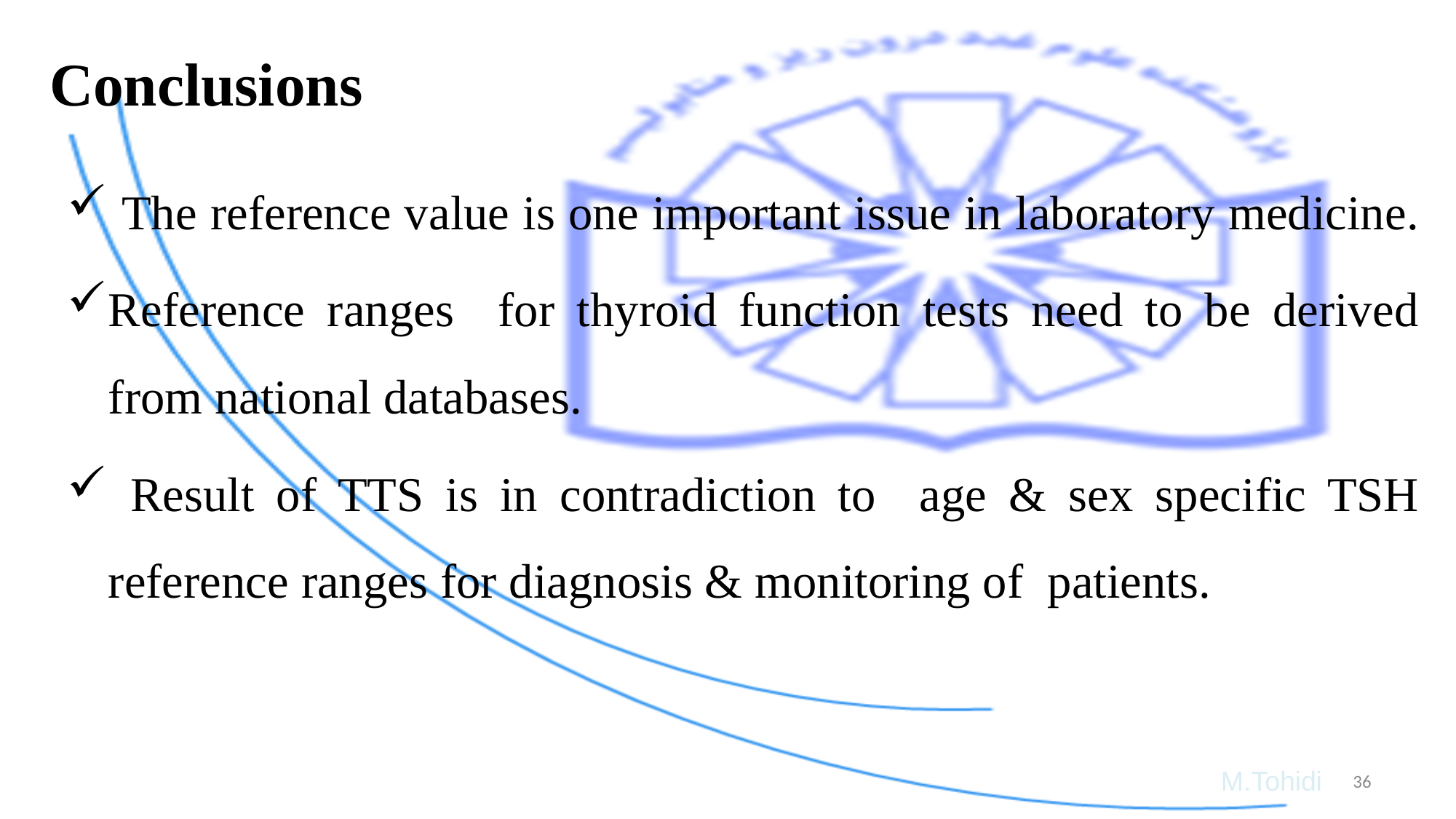

# Conclusions
 The reference value is one important issue in laboratory medicine.
Reference ranges  for thyroid function tests need to be derived from national databases.
 Result of TTS is in contradiction to  age & sex specific TSH reference ranges for diagnosis & monitoring of  patients.

     M.Tohidi
36